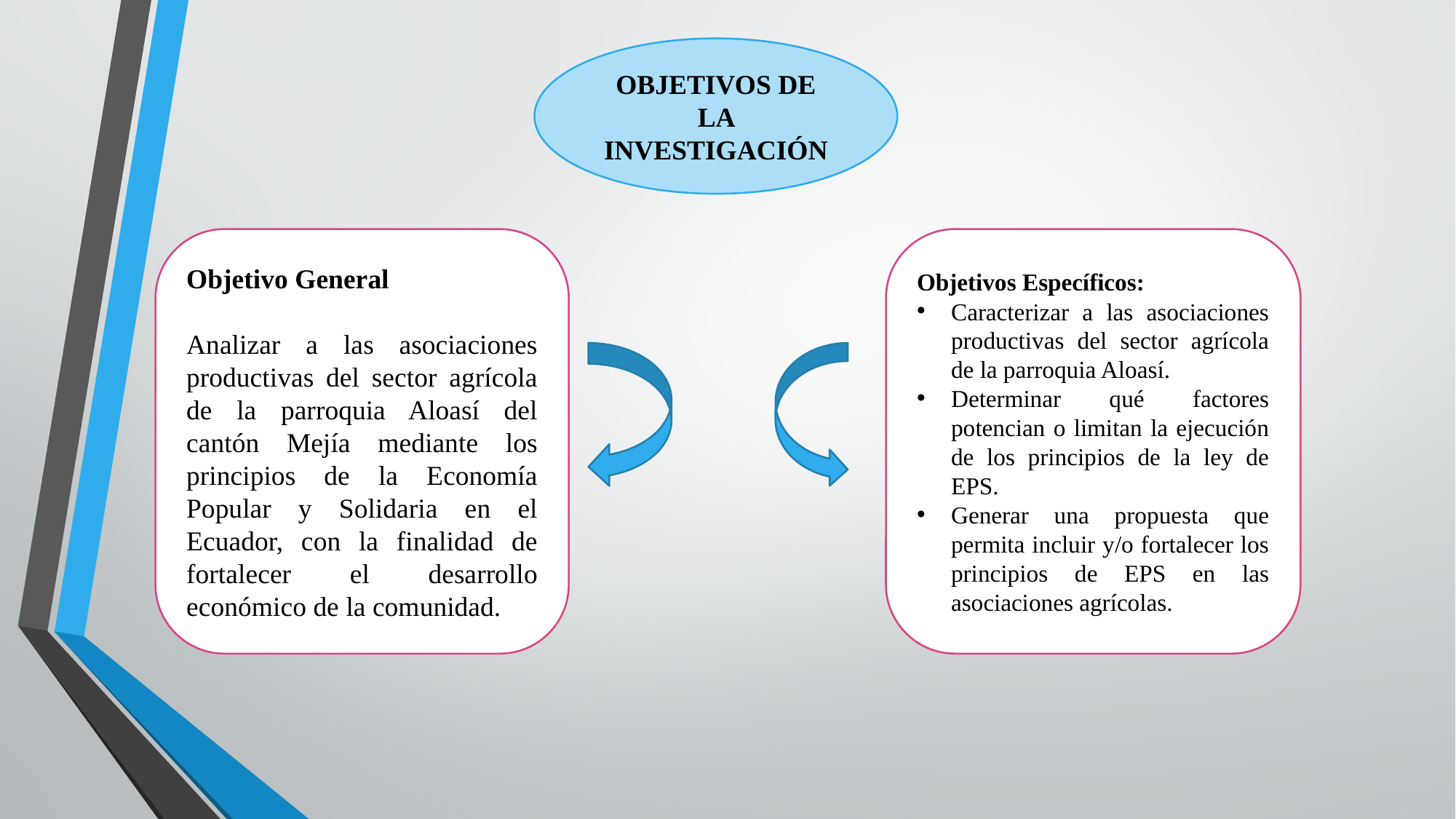

OBJETIVOS DE LA INVESTIGACIÓN
Objetivo General

Analizar a las asociaciones productivas del sector agrícola de la parroquia Aloasí del cantón Mejía mediante los principios de la Economía Popular y Solidaria en el Ecuador, con la finalidad de fortalecer el desarrollo económico de la comunidad.
Objetivos Específicos:
Caracterizar a las asociaciones productivas del sector agrícola de la parroquia Aloasí.
Determinar qué factores potencian o limitan la ejecución de los principios de la ley de EPS.
Generar una propuesta que permita incluir y/o fortalecer los principios de EPS en las asociaciones agrícolas.